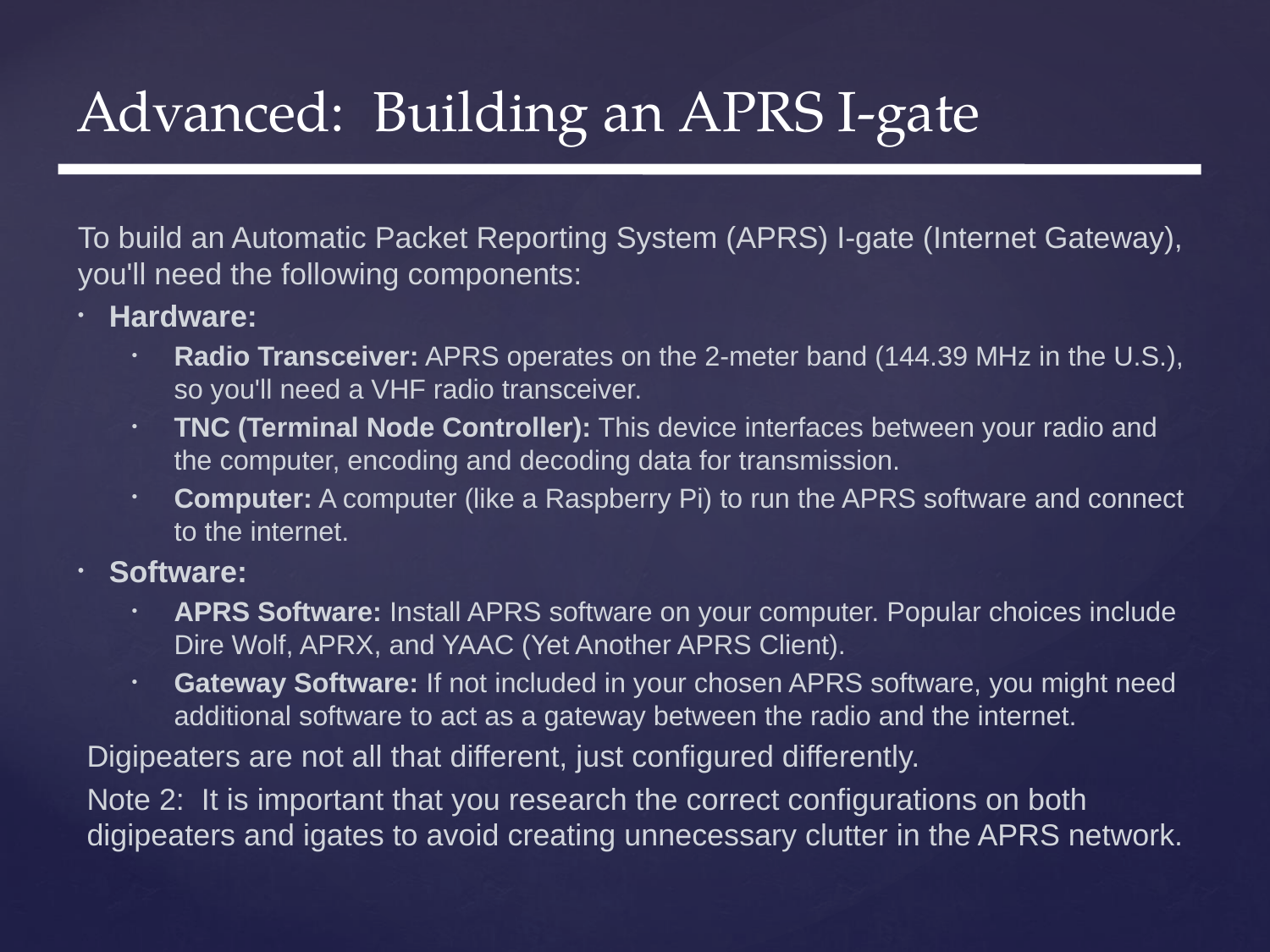

# Advanced:  Building an APRS I-gate
To build an Automatic Packet Reporting System (APRS) I-gate (Internet Gateway), you'll need the following components:
Hardware:
Radio Transceiver: APRS operates on the 2-meter band (144.39 MHz in the U.S.), so you'll need a VHF radio transceiver.
TNC (Terminal Node Controller): This device interfaces between your radio and the computer, encoding and decoding data for transmission.
Computer: A computer (like a Raspberry Pi) to run the APRS software and connect to the internet.
Software:
APRS Software: Install APRS software on your computer. Popular choices include Dire Wolf, APRX, and YAAC (Yet Another APRS Client).
Gateway Software: If not included in your chosen APRS software, you might need additional software to act as a gateway between the radio and the internet.
Digipeaters are not all that different, just configured differently.
Note 2:  It is important that you research the correct configurations on both digipeaters and igates to avoid creating unnecessary clutter in the APRS network.